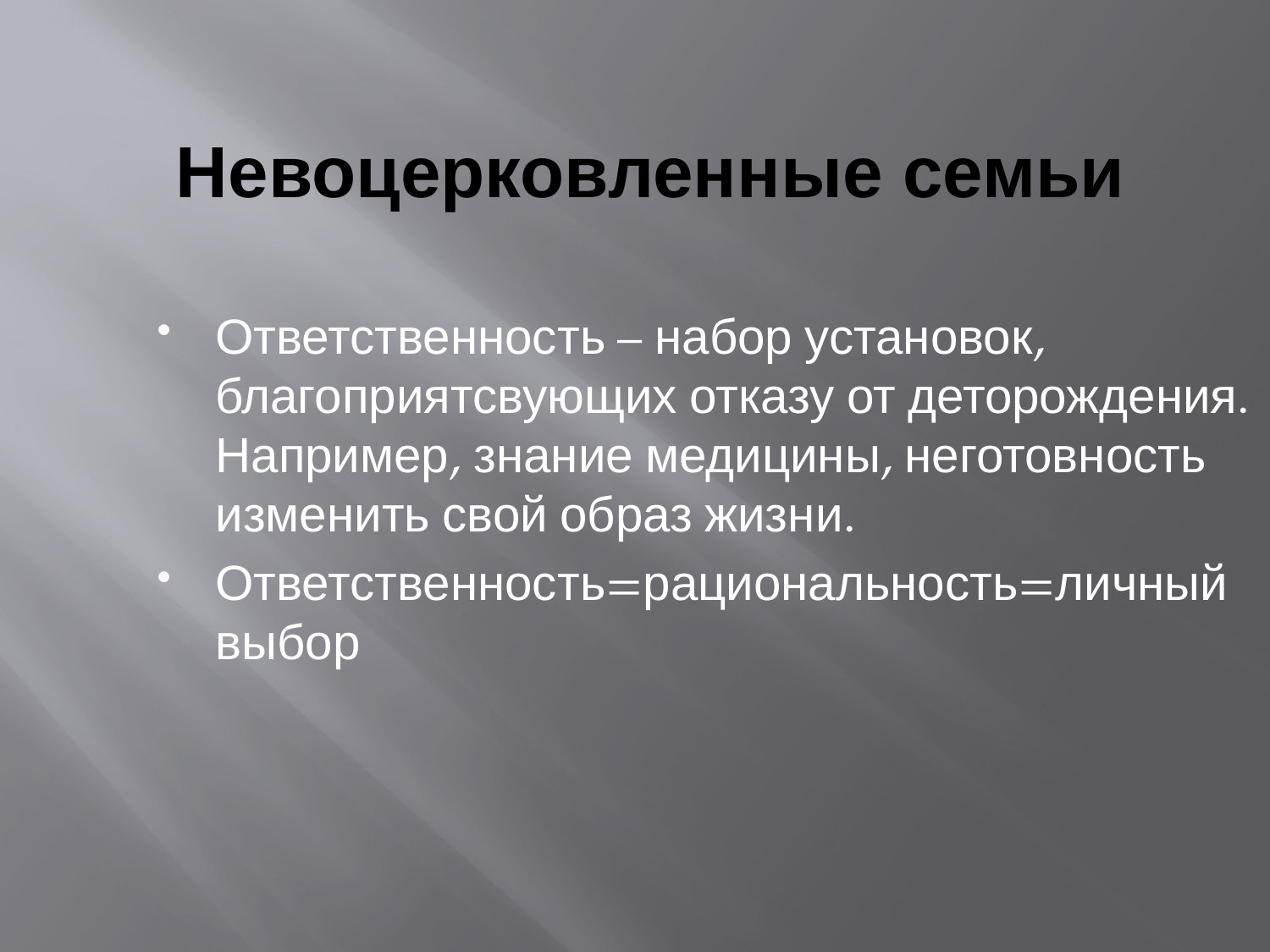

# Невоцерковленные семьи
Ответственность – набор установок, благоприятсвующих отказу от деторождения. Например, знание медицины, неготовность изменить свой образ жизни.
Ответственность=рациональность=личный выбор